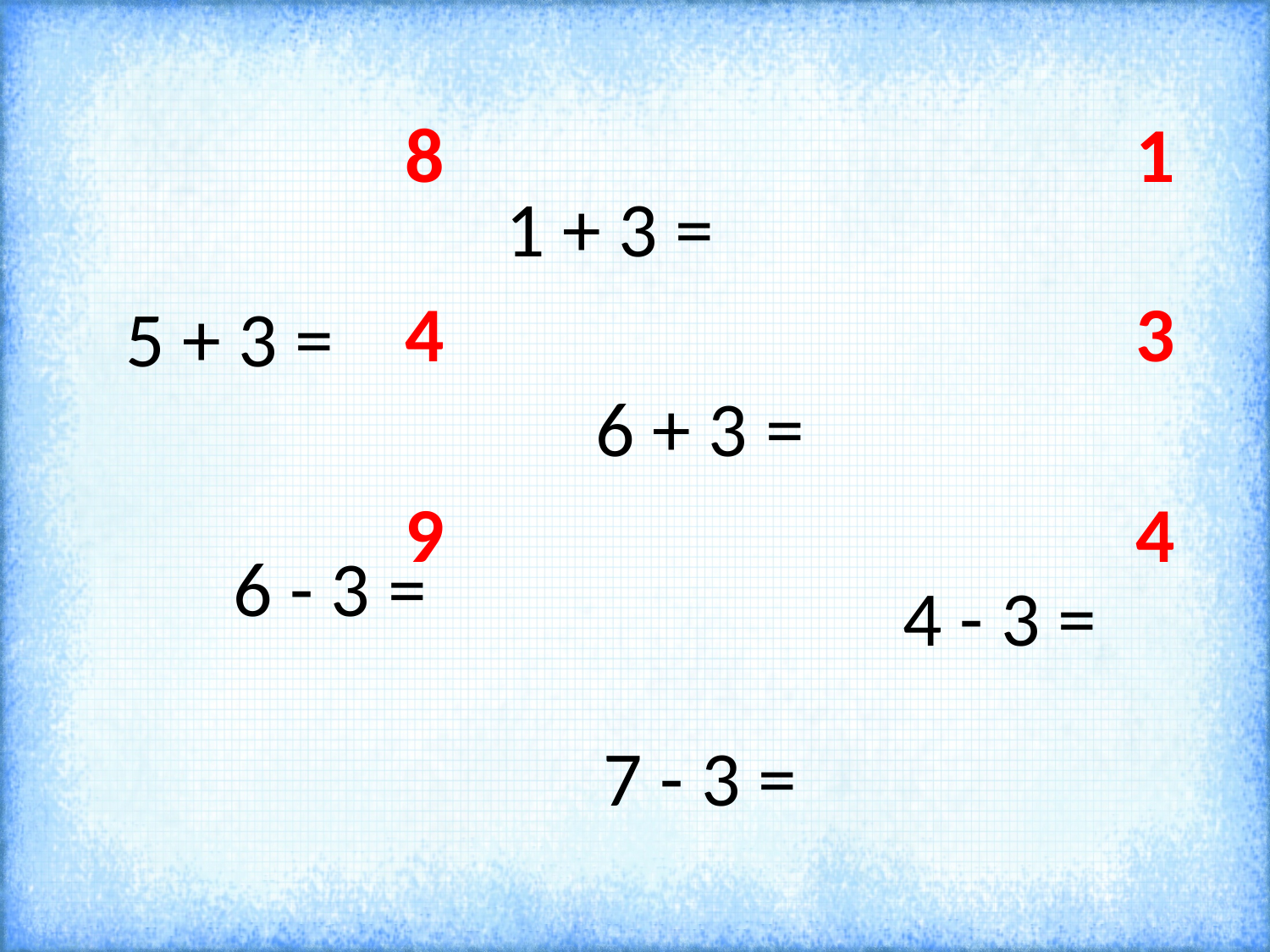

8
1
1 + 3 =
# 5 + 3 =
4
3
6 + 3 =
9
4
6 - 3 =
4 - 3 =
7 - 3 =